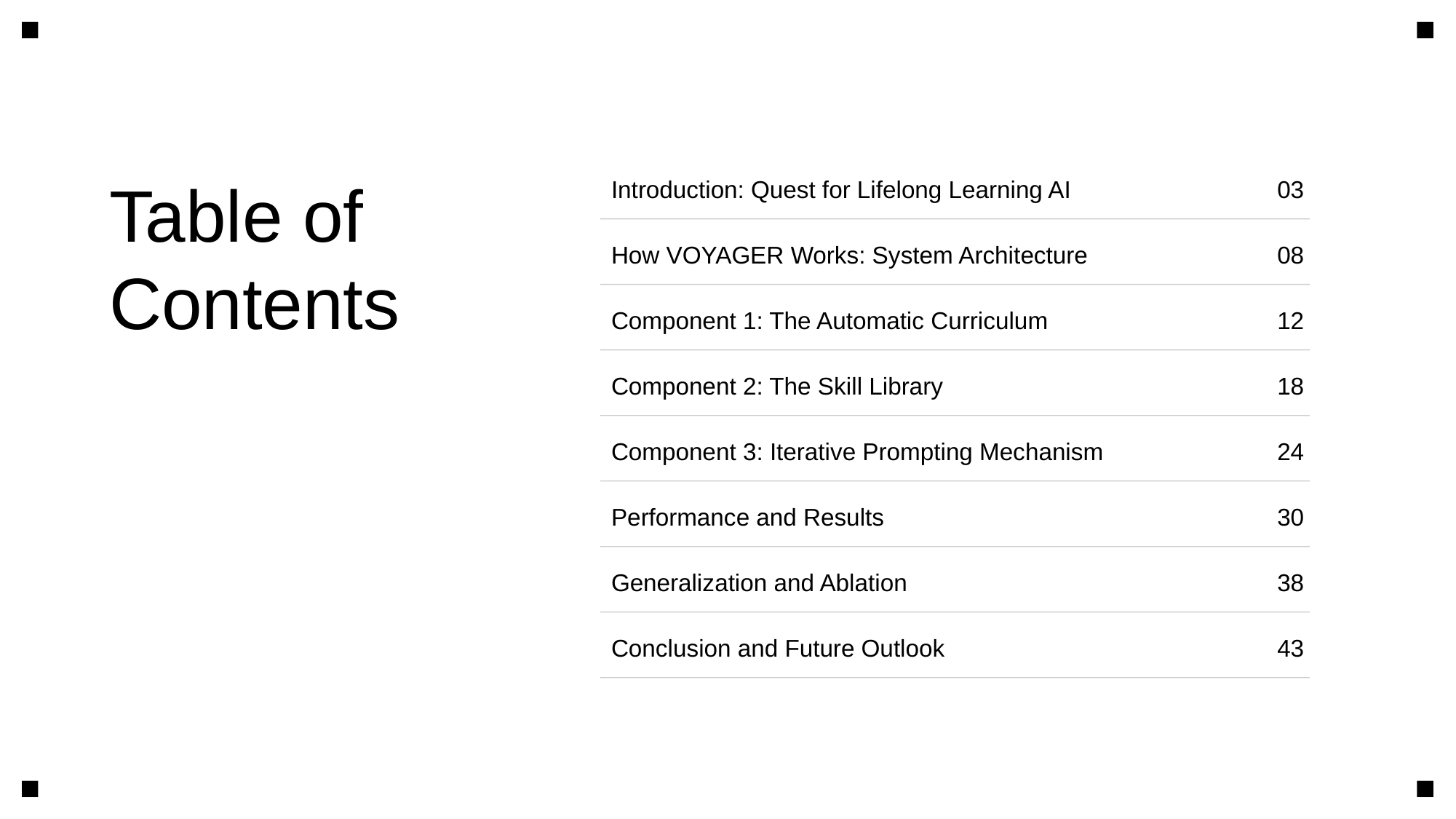

Table of
Contents
Introduction: Quest for Lifelong Learning AI
03

How VOYAGER Works: System Architecture
08

Component 1: The Automatic Curriculum
12

Component 2: The Skill Library
18

Component 3: Iterative Prompting Mechanism
24

Performance and Results
30

Generalization and Ablation
38

Conclusion and Future Outlook
43